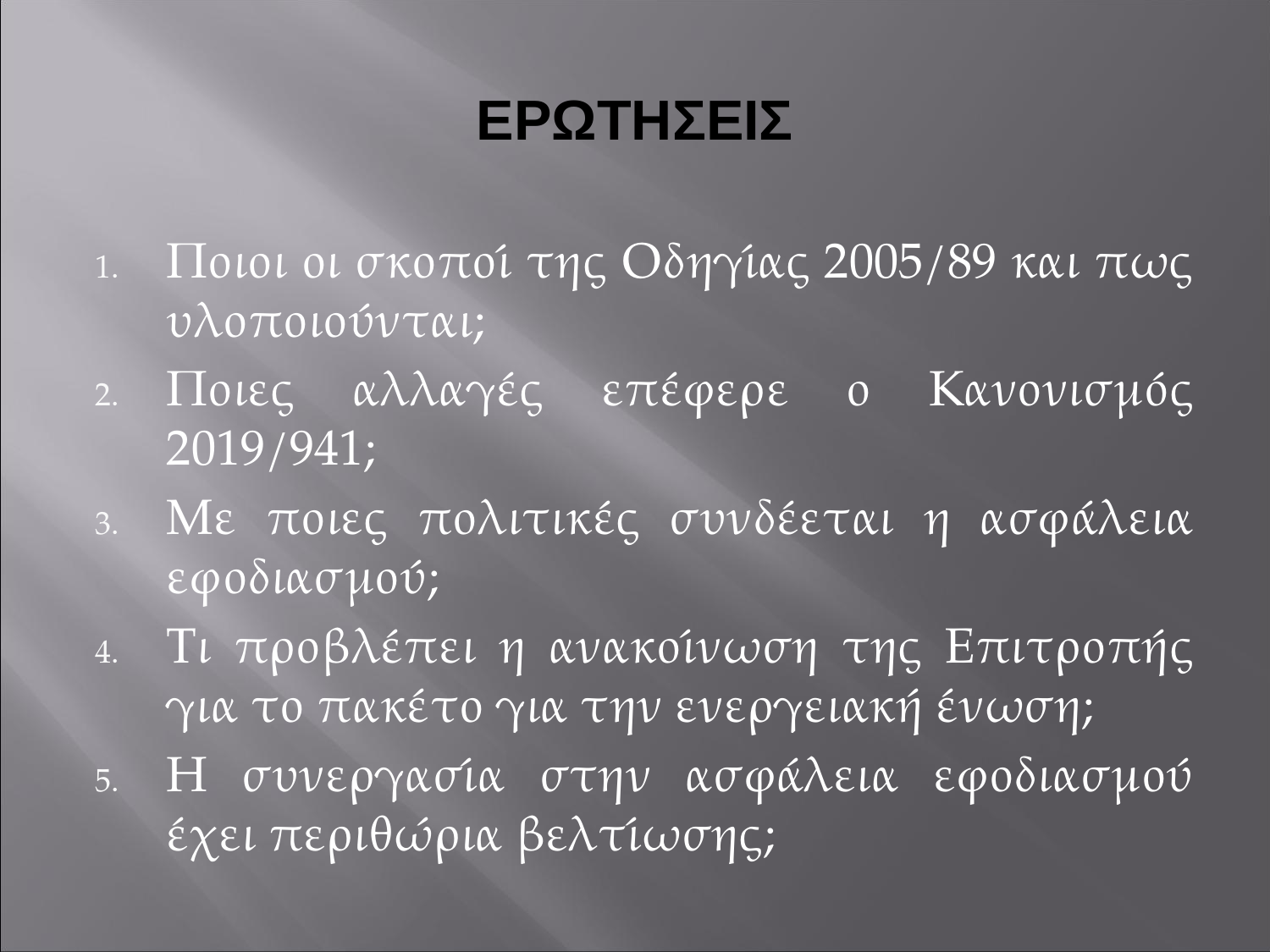

# ΕΡΩΤΗΣΕΙΣ
Ποιοι οι σκοποί της Οδηγίας 2005/89 και πως υλοποιούνται;
Ποιες αλλαγές επέφερε ο Κανονισμός 2019/941;
Με ποιες πολιτικές συνδέεται η ασφάλεια εφοδιασμού;
Τι προβλέπει η ανακοίνωση της Επιτροπής για το πακέτο για την ενεργειακή ένωση;
Η συνεργασία στην ασφάλεια εφοδιασμού έχει περιθώρια βελτίωσης;